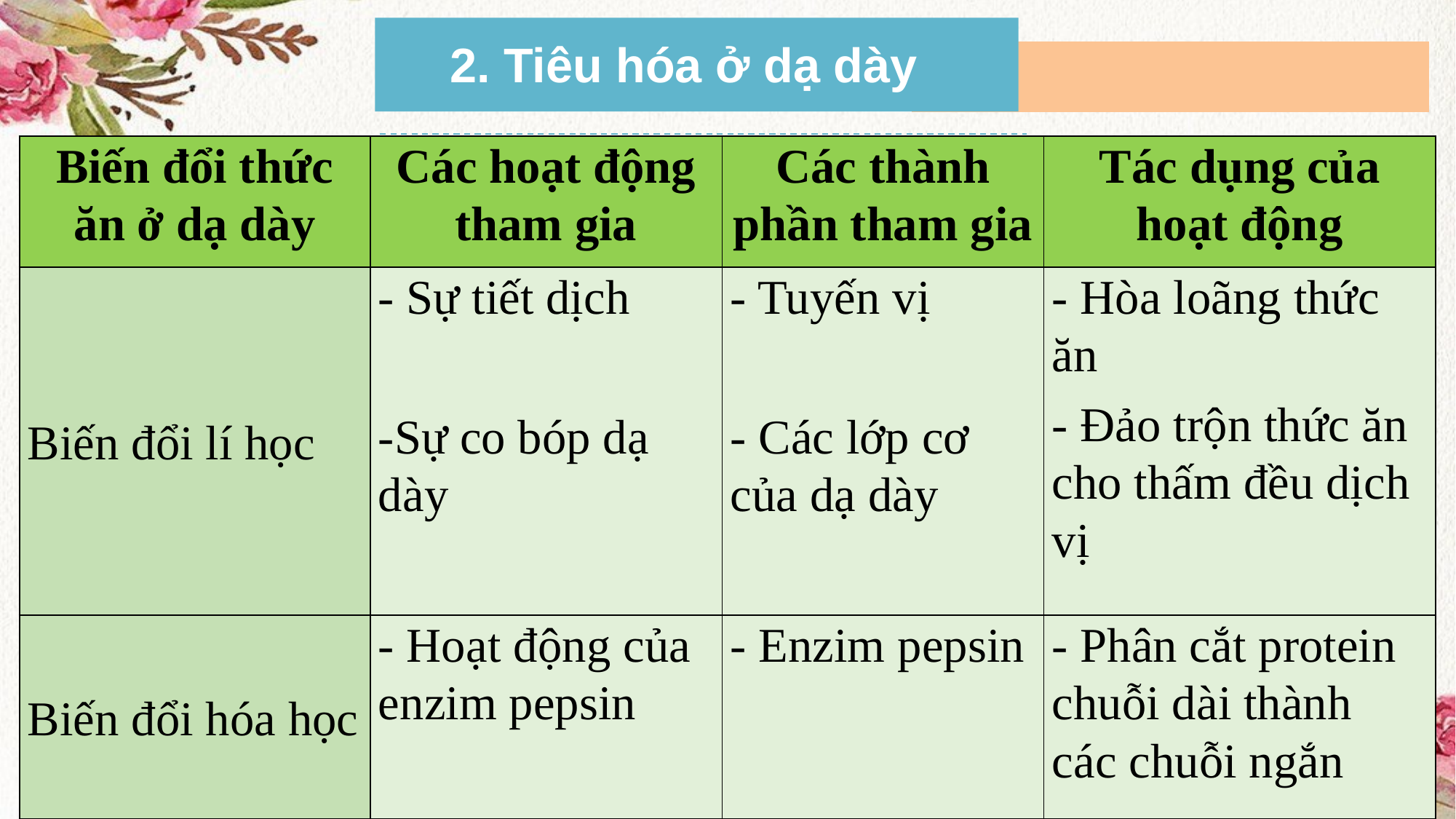

2. Tiêu hóa ở dạ dày

| Biến đổi thức ăn ở dạ dày | Các hoạt động tham gia | Các thành phần tham gia | Tác dụng của hoạt động |
| --- | --- | --- | --- |
| Biến đổi lí học | - Sự tiết dịch   -Sự co bóp dạ dày | - Tuyến vị   - Các lớp cơ của dạ dày | - Hòa loãng thức ăn - Đảo trộn thức ăn cho thấm đều dịch vị |
| Biến đổi hóa học | - Hoạt động của enzim pepsin | - Enzim pepsin | - Phân cắt protein chuỗi dài thành các chuỗi ngắn |